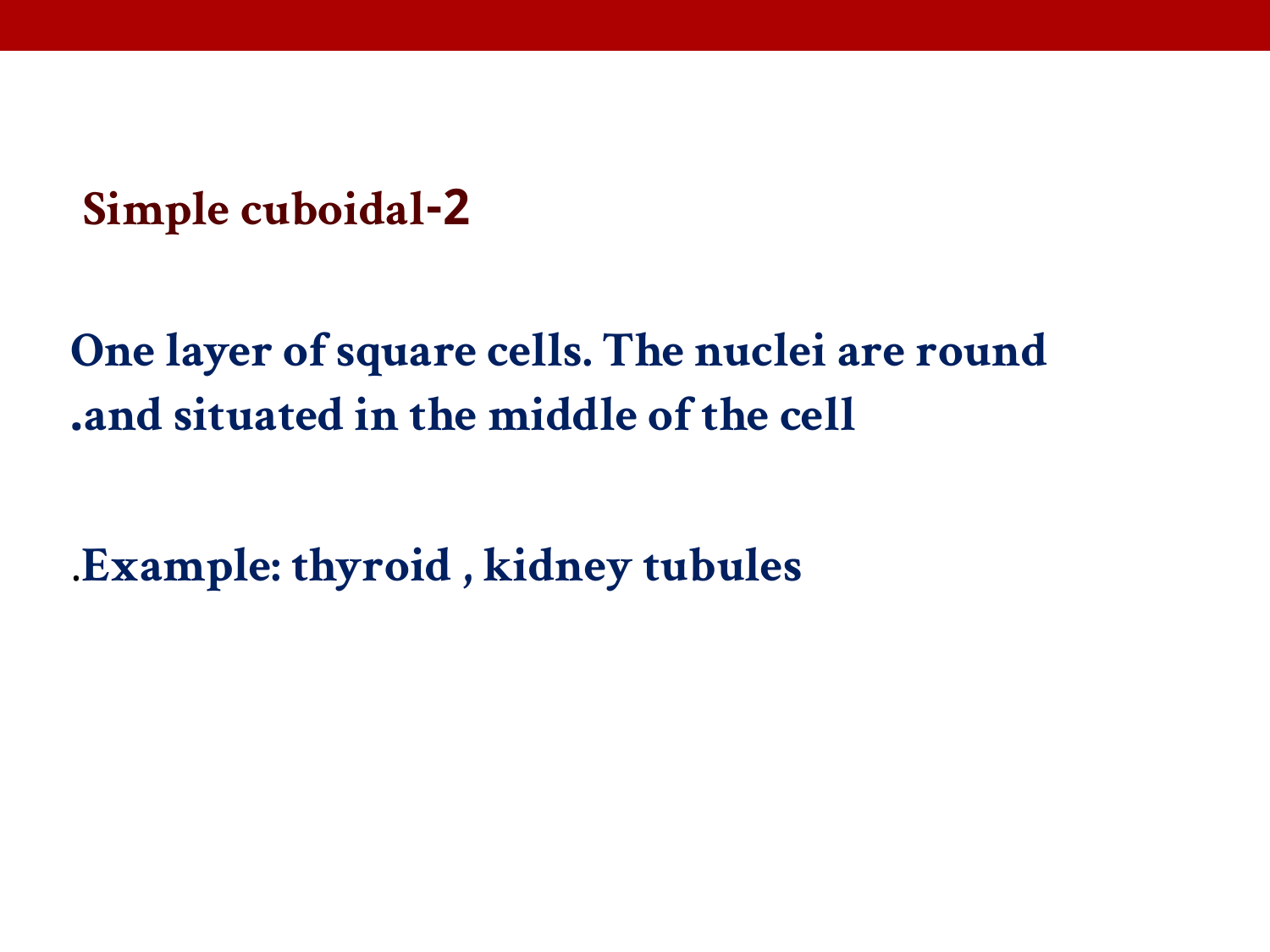

2-Simple cuboidal

One layer of square cells. The nuclei are round and situated in the middle of the cell.

Example: thyroid , kidney tubules.